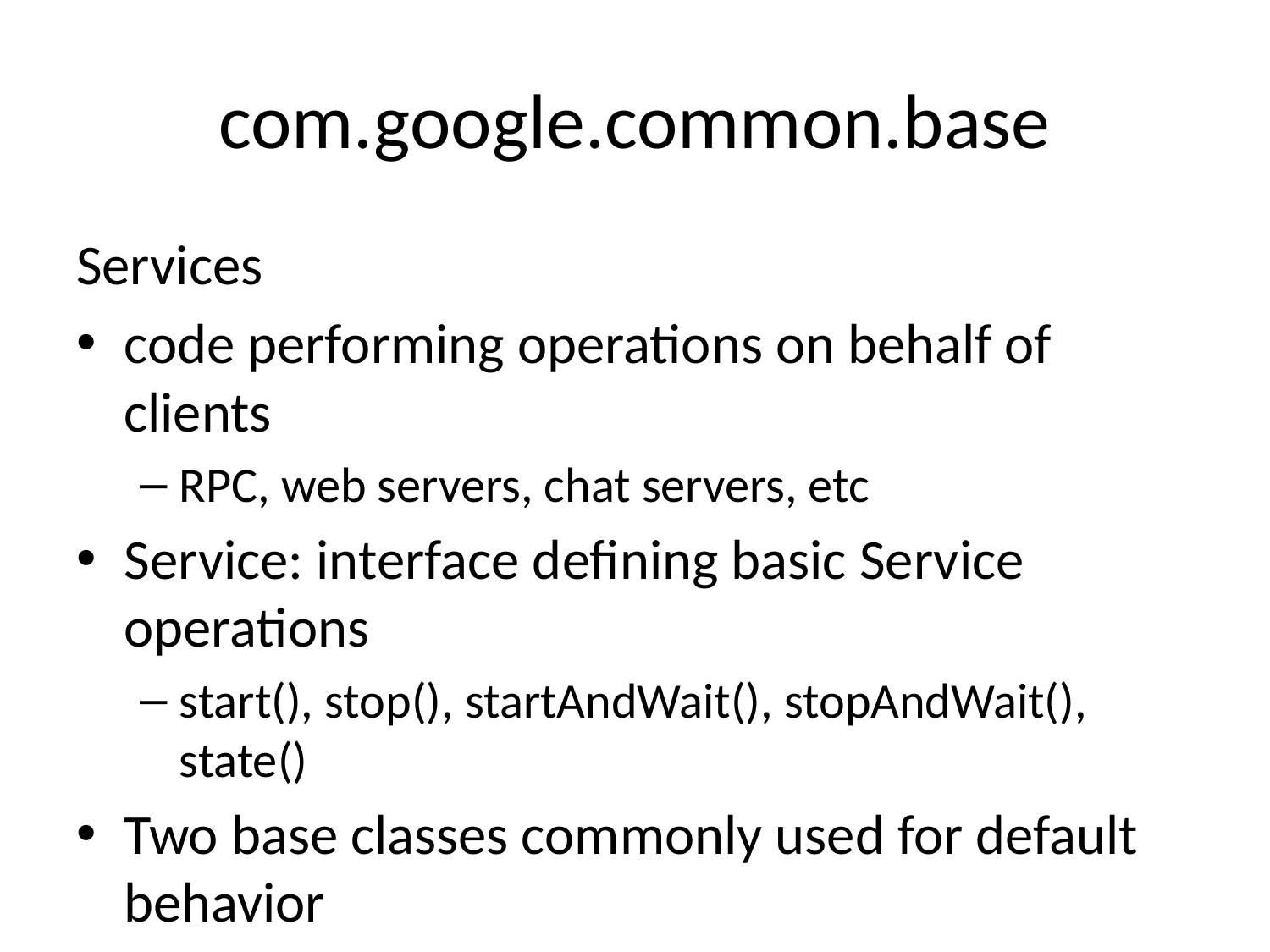

# com.google.common.base
Services
code performing operations on behalf of clients
RPC, web servers, chat servers, etc
Service: interface defining basic Service operations
start(), stop(), startAndWait(), stopAndWait(), state()
Two base classes commonly used for default behavior
AbstractExecutionThreadService: uses a single thread
AbstractService: manage threading manually (harder)
(both are in com.google.common.concurrent.util)